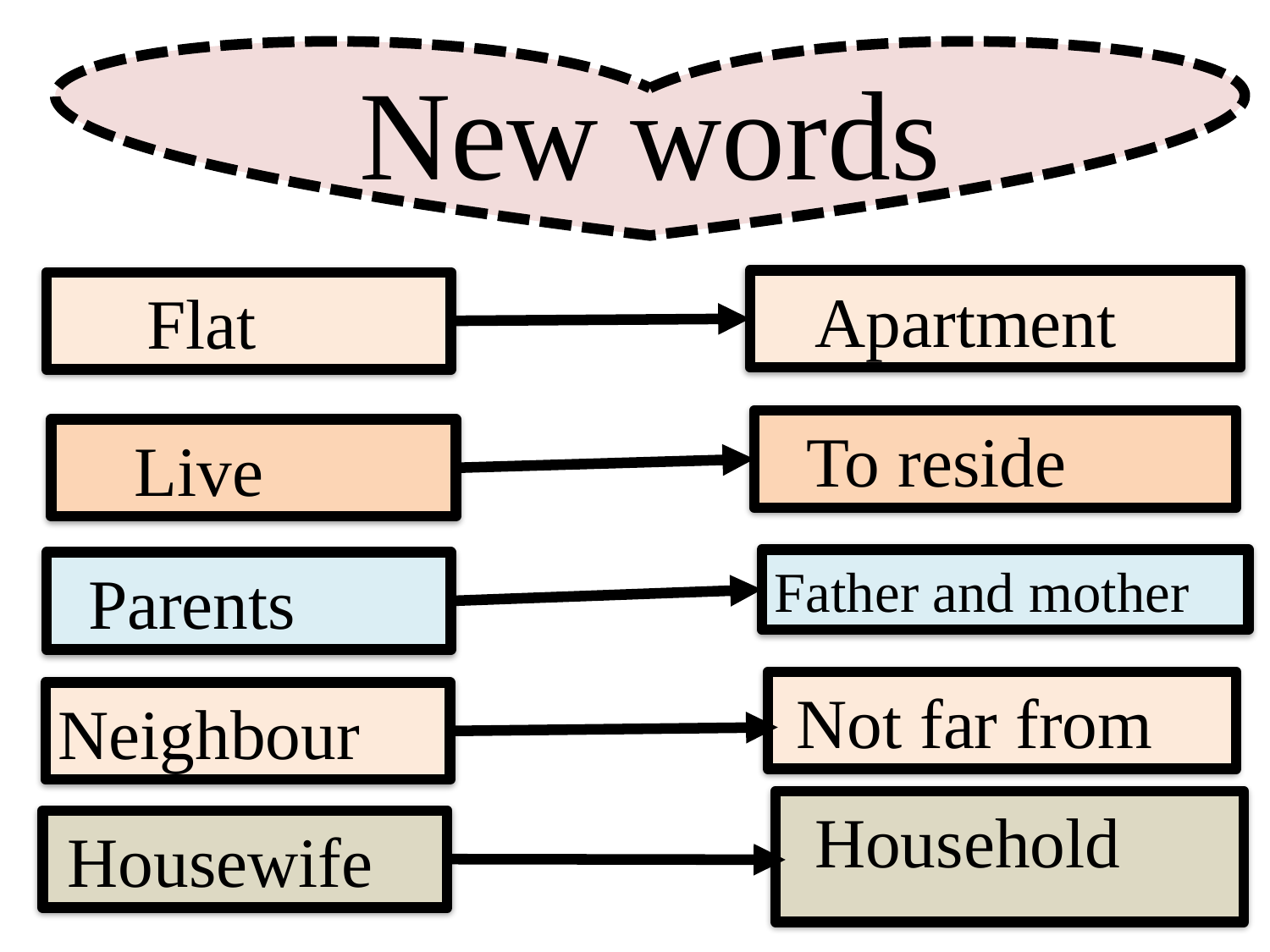

New words
   Apartment
      Flat
   To reside
    Live
Father and mother
  Parents
 Not far from
Neighbour
  Household

 Housewife